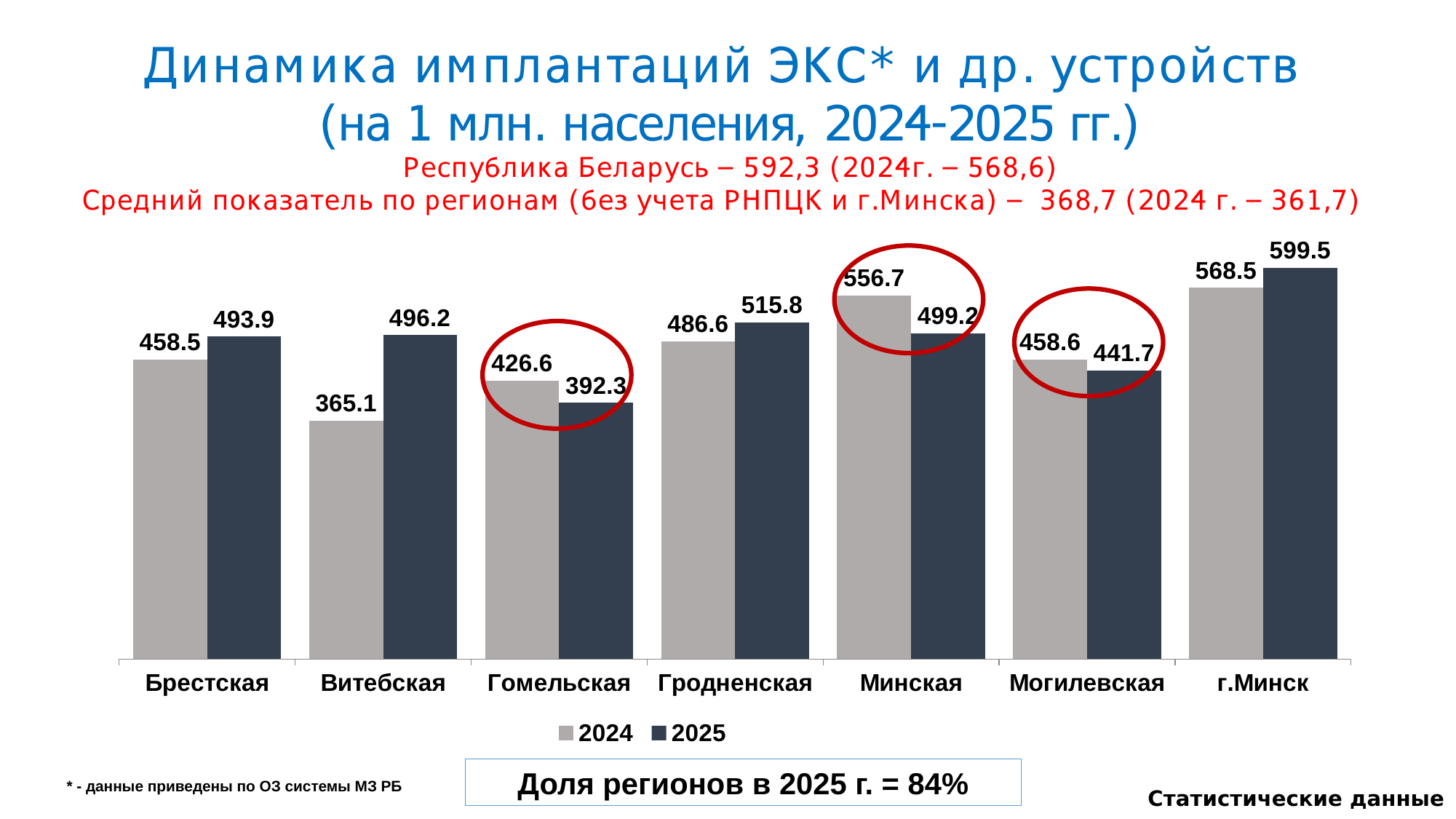

Динамика имплантаций ЭКС* и др. устройств
(на 1 млн. населения, 2024-2025 гг.)
Республика Беларусь – 592,3 (2024г. – 568,6)
Средний показатель по регионам (без учета РНПЦК и г.Минска) –  368,7 (2024 г. – 361,7)

### Chart

| Category | 2024 | 2025 |
|---|---|---|
| Брестская | 458.5 | 493.9 |
| Витебская | 365.1 | 496.2 |
| Гомельская | 426.6 | 392.3 |
| Гродненская | 486.6 | 515.8 |
| Минская | 556.7 | 499.2 |
| Могилевская | 458.6 | 441.7 |
| г.Минск | 568.5 | 599.5 |

Доля регионов в 2025 г. = 84%
* - данные приведены по ОЗ системы МЗ РБ
Статистические данные